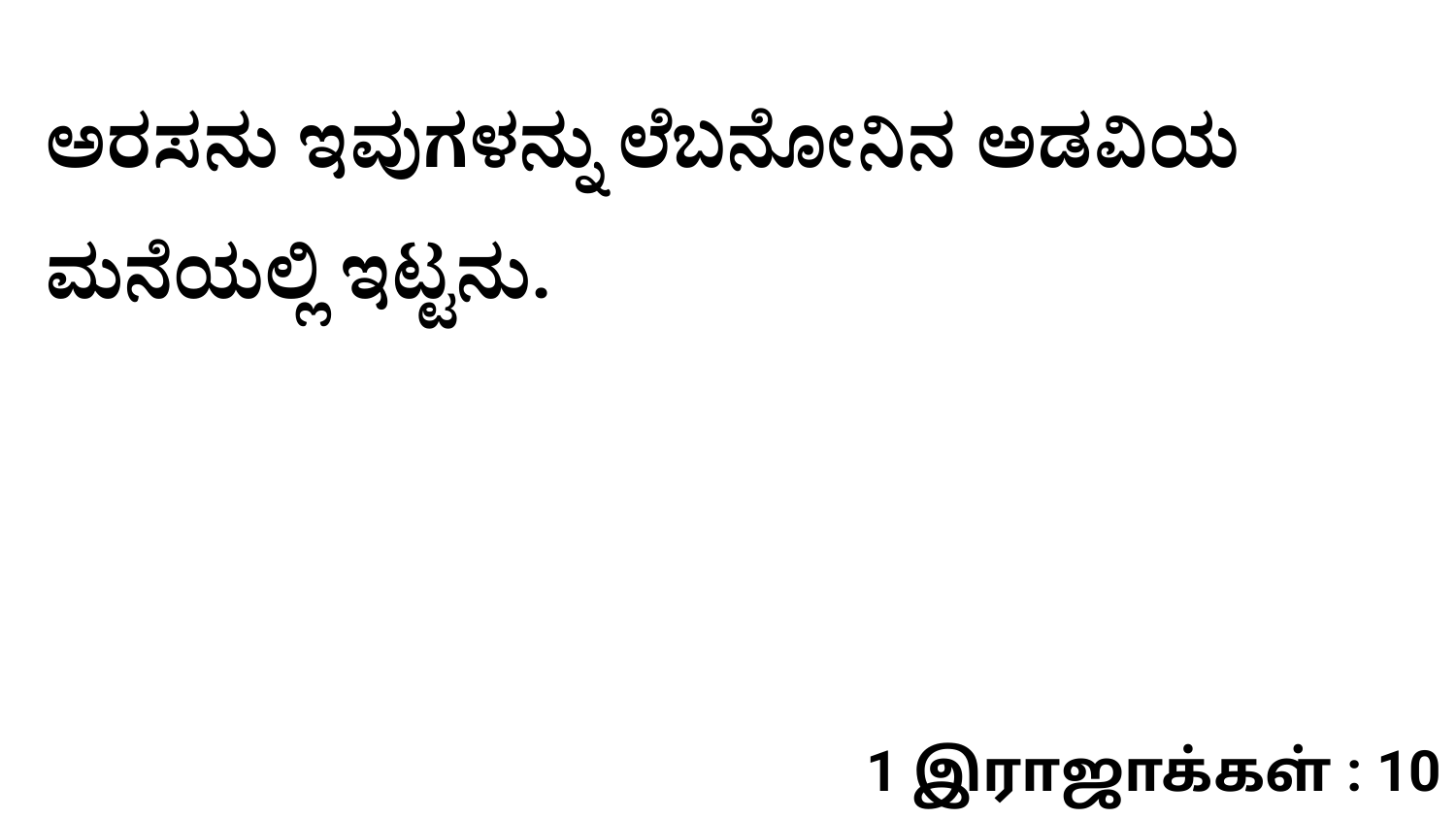

ಅರಸನು ಇವುಗಳನ್ನು ಲೆಬನೋನಿನ ಅಡವಿಯ ಮನೆಯಲ್ಲಿ ಇಟ್ಟನು.
1 இராஜாக்கள் : 10